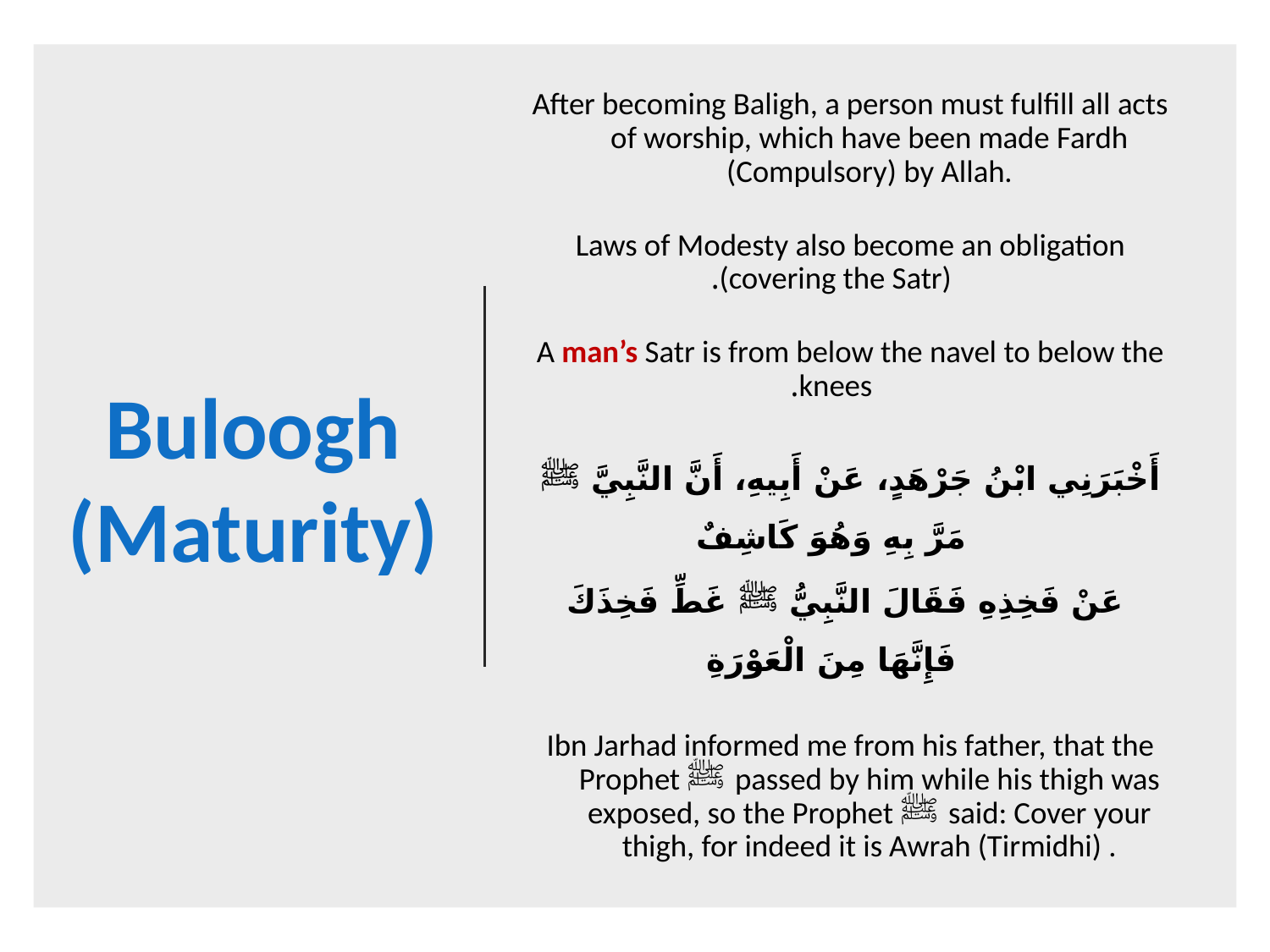

After becoming Baligh, a person must fulfill all acts of worship, which have been made Fardh (Compulsory) by Allah.

Laws of Modesty also become an obligation (covering the Satr).

A man’s Satr is from below the navel to below the knees.

أَخْبَرَنِي ابْنُ جَرْهَدٍ، عَنْ أَبِيهِ، أَنَّ النَّبِيَّ ﷺ مَرَّ بِهِ وَهُوَ كَاشِفٌ
 عَنْ فَخِذِهِ فَقَالَ النَّبِيُّ ﷺ ‏غَطِّ فَخِذَكَ فَإِنَّهَا مِنَ الْعَوْرَةِ
‏
Ibn Jarhad informed me from his father, that the Prophet ﷺ passed by him while his thigh was exposed, so the Prophet ﷺ said: Cover your thigh, for indeed it is Awrah (Tirmidhi) .
# Buloogh (Maturity)